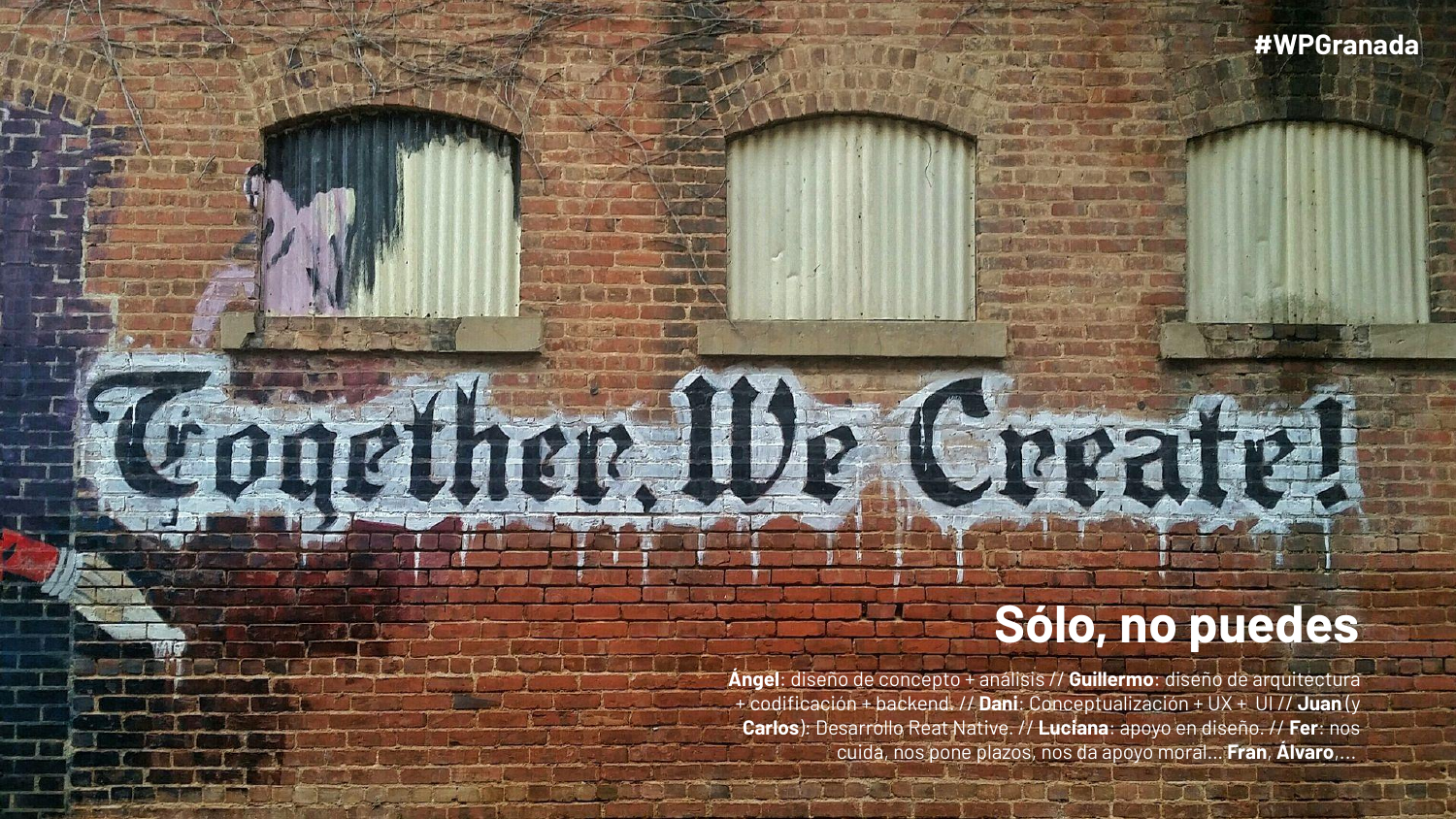

#WPGranada
# Sólo, no puedes
Ángel: diseño de concepto + análisis // Guillermo: diseño de arquitectura + codificación + backend. // Dani: Conceptualización + UX +  UI // Juan (y Carlos): Desarrollo Reat Native. // Luciana: apoyo en diseño. // Fer: nos cuida, nos pone plazos, nos da apoyo moral… Fran, Álvaro,...